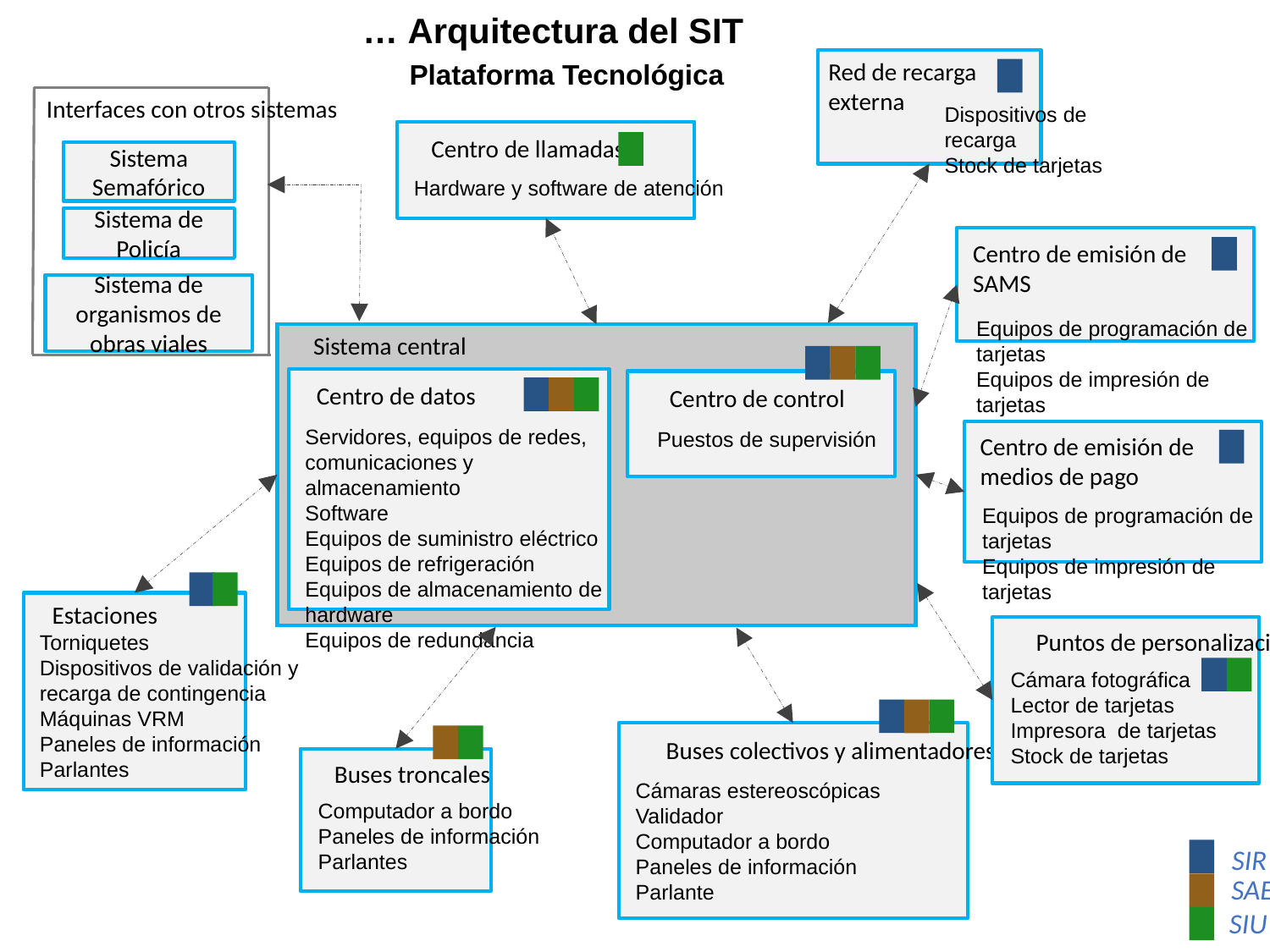

… Arquitectura del SIT

Red de recarga externa
Plataforma Tecnológica

Interfaces con otros sistemas
Dispositivos de recarga
Stock de tarjetas

Centro de llamadas

Sistema Semafórico
Hardware y software de atención
Sistema de Policía

Centro de emisión de SAMS

Sistema de organismos de obras viales
Equipos de programación de tarjetas
Equipos de impresión de tarjetas

Sistema central

Centro de datos
Centro de control

Servidores, equipos de redes, comunicaciones y almacenamiento
Software
Equipos de suministro eléctrico
Equipos de refrigeración
Equipos de almacenamiento de hardware
Equipos de redundancia
Puestos de supervisión

Centro de emisión de medios de pago

Equipos de programación de tarjetas
Equipos de impresión de tarjetas

Estaciones

Puntos de personalización
Torniquetes
Dispositivos de validación y
recarga de contingencia
Máquinas VRM
Paneles de información
Parlantes

Cámara fotográfica
Lector de tarjetas
Impresora  de tarjetas
Stock de tarjetas

Buses colectivos y alimentadores

Buses troncales
Cámaras estereoscópicas
Validador
Computador a bordo
Paneles de información
Parlante

Computador a bordo
Paneles de información
Parlantes

SIR

SAE

SIU